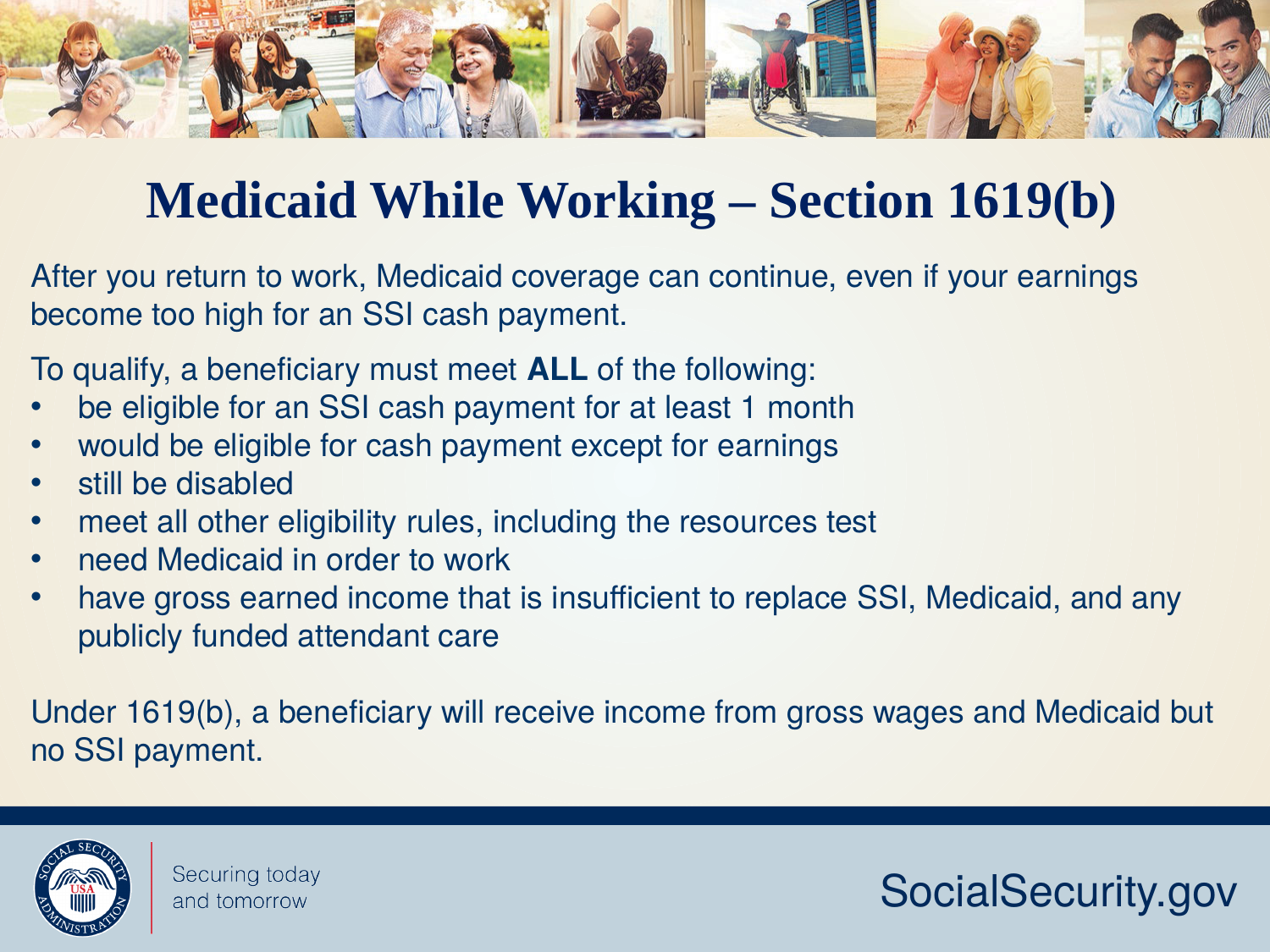

Medicaid While Working – Section 1619(b)
After you return to work, Medicaid coverage can continue, even if your earnings become too high for an SSI cash payment.

To qualify, a beneficiary must meet ALL of the following:
be eligible for an SSI cash payment for at least 1 month
would be eligible for cash payment except for earnings
still be disabled
meet all other eligibility rules, including the resources test
need Medicaid in order to work
have gross earned income that is insufficient to replace SSI, Medicaid, and any publicly funded attendant care

Under 1619(b), a beneficiary will receive income from gross wages and Medicaid but no SSI payment.